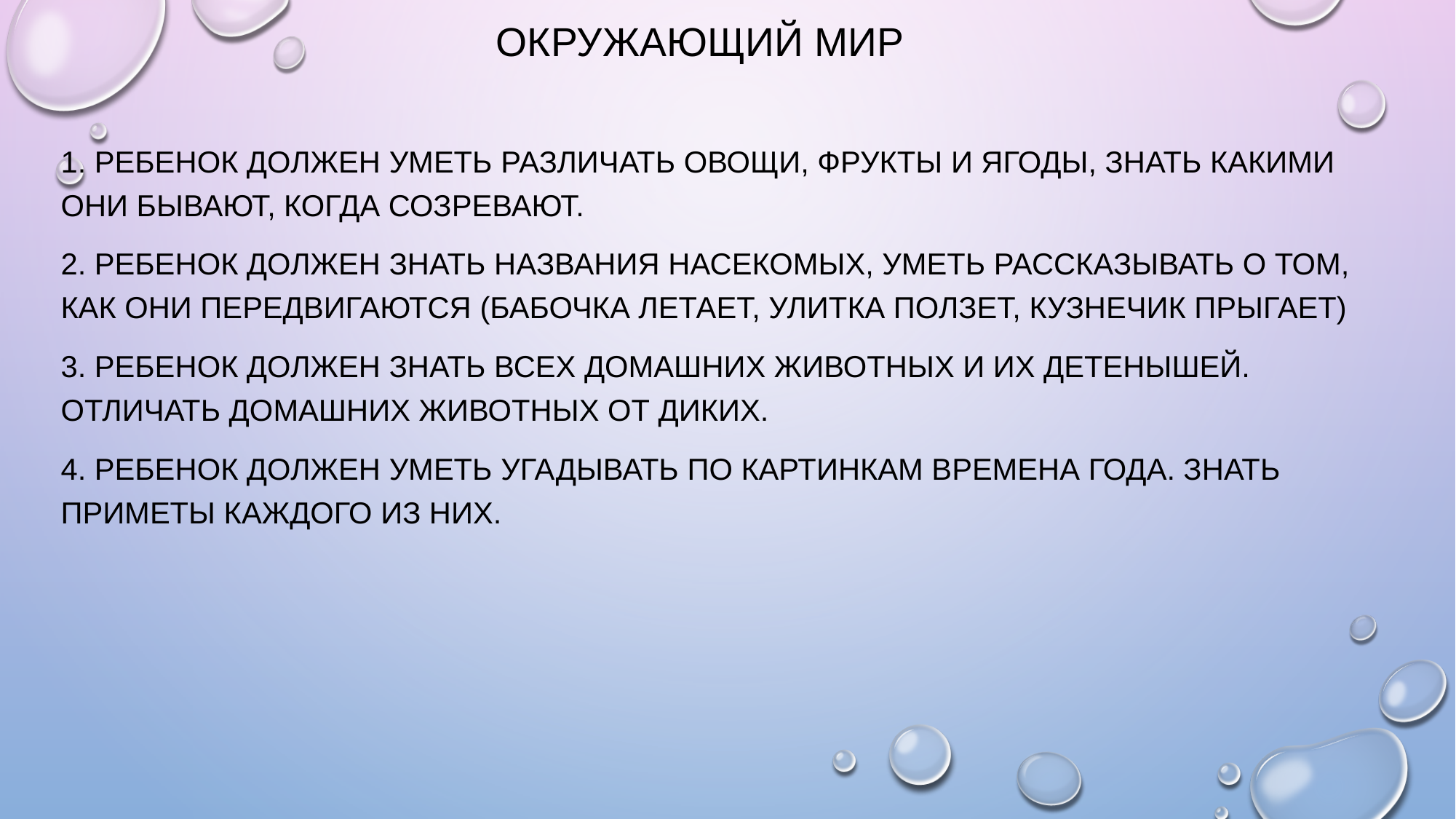

# Окружающий мир
1. Ребенок должен уметь различать овощи, фрукты и ягоды, знать какими они бывают, когда созревают.
2. Ребенок должен знать названия насекомых, уметь рассказывать о том, как они передвигаются (бабочка летает, улитка ползет, кузнечик прыгает)
3. Ребенок должен знать всех домашних животных и их детенышей. Отличать домашних животных от диких.
4. Ребенок должен уметь угадывать по картинкам времена года. Знать приметы каждого из них.